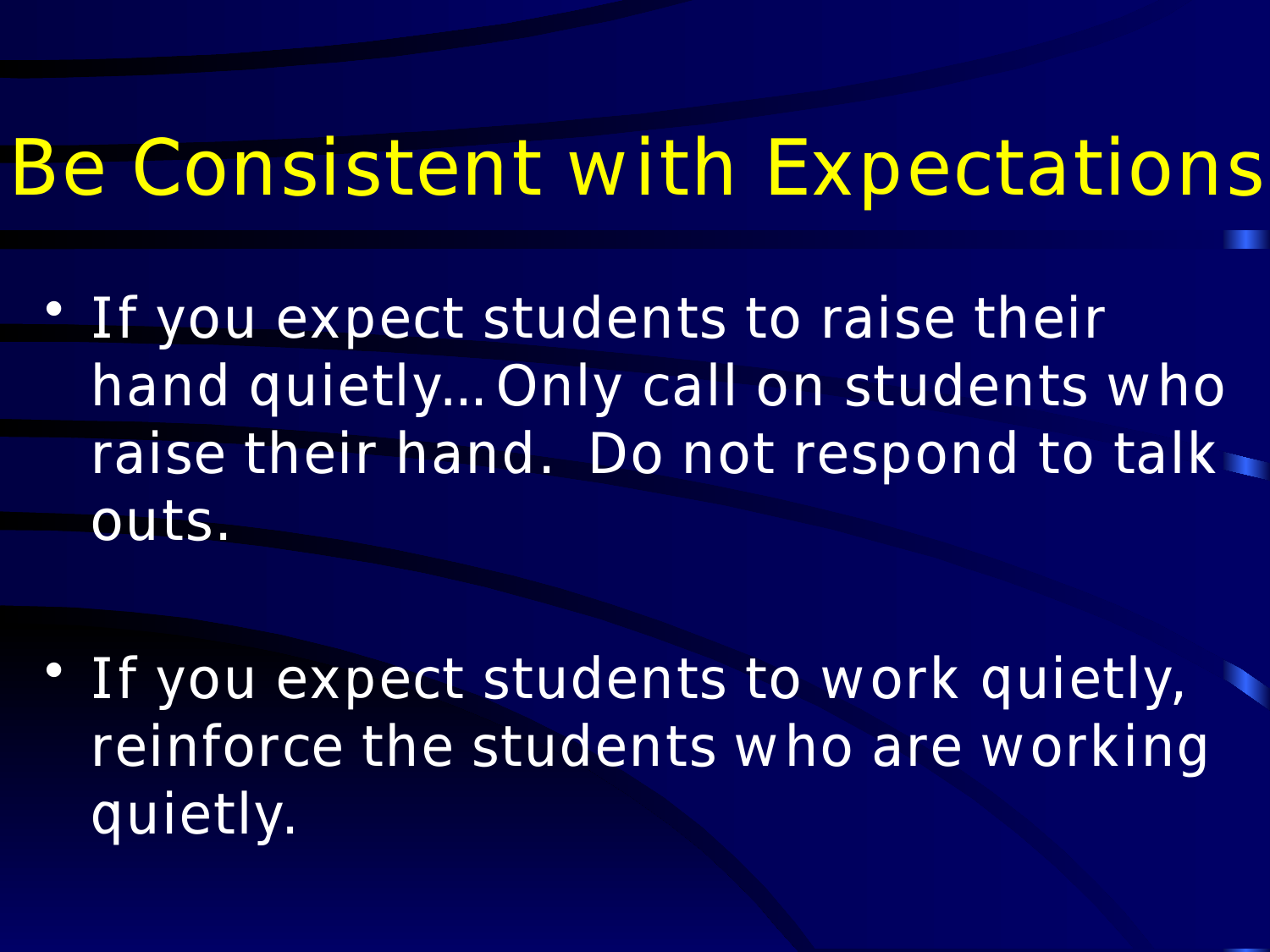

# Be Consistent with Expectations
If you expect students to raise their hand quietly…Only call on students who raise their hand.  Do not respond to talk outs.

If you expect students to work quietly, reinforce the students who are working quietly.